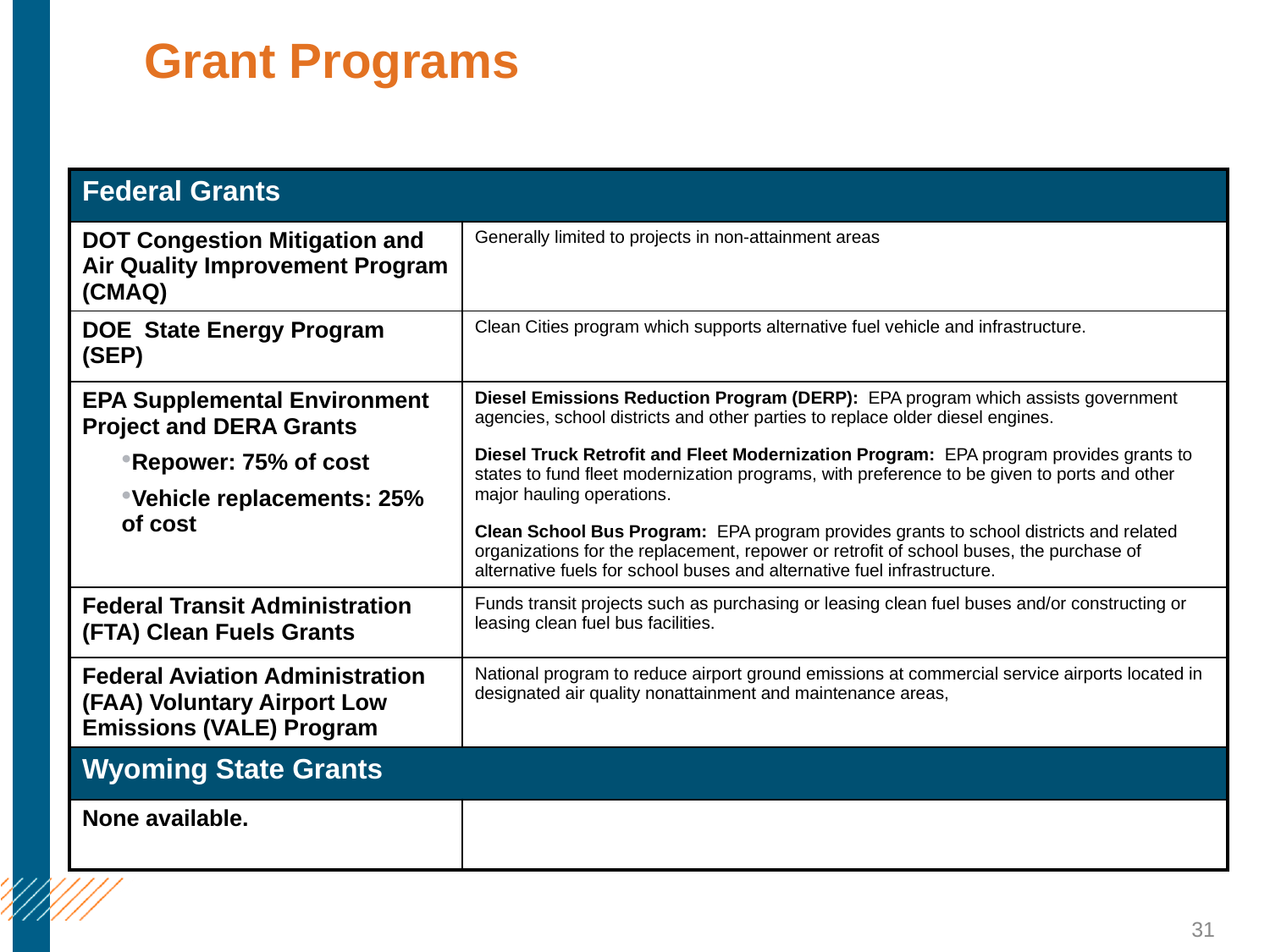

# Grant Programs
| Federal Grants |  |
| --- | --- |
| DOT Congestion Mitigation and Air Quality Improvement Program (CMAQ) | Generally limited to projects in non-attainment areas |
| DOE State Energy Program (SEP) | Clean Cities program which supports alternative fuel vehicle and infrastructure. |
| EPA Supplemental Environment Project and DERA Grants Repower: 75% of cost Vehicle replacements: 25% of cost | Diesel Emissions Reduction Program (DERP): EPA program which assists government agencies, school districts and other parties to replace older diesel engines. Diesel Truck Retrofit and Fleet Modernization Program: EPA program provides grants to states to fund fleet modernization programs, with preference to be given to ports and other major hauling operations. Clean School Bus Program: EPA program provides grants to school districts and related organizations for the replacement, repower or retrofit of school buses, the purchase of alternative fuels for school buses and alternative fuel infrastructure. |
| Federal Transit Administration (FTA) Clean Fuels Grants | Funds transit projects such as purchasing or leasing clean fuel buses and/or constructing or leasing clean fuel bus facilities. |
| Federal Aviation Administration (FAA) Voluntary Airport Low Emissions (VALE) Program | National program to reduce airport ground emissions at commercial service airports located in designated air quality nonattainment and maintenance areas, |
| Wyoming State Grants |  |
| None available. |  |
31